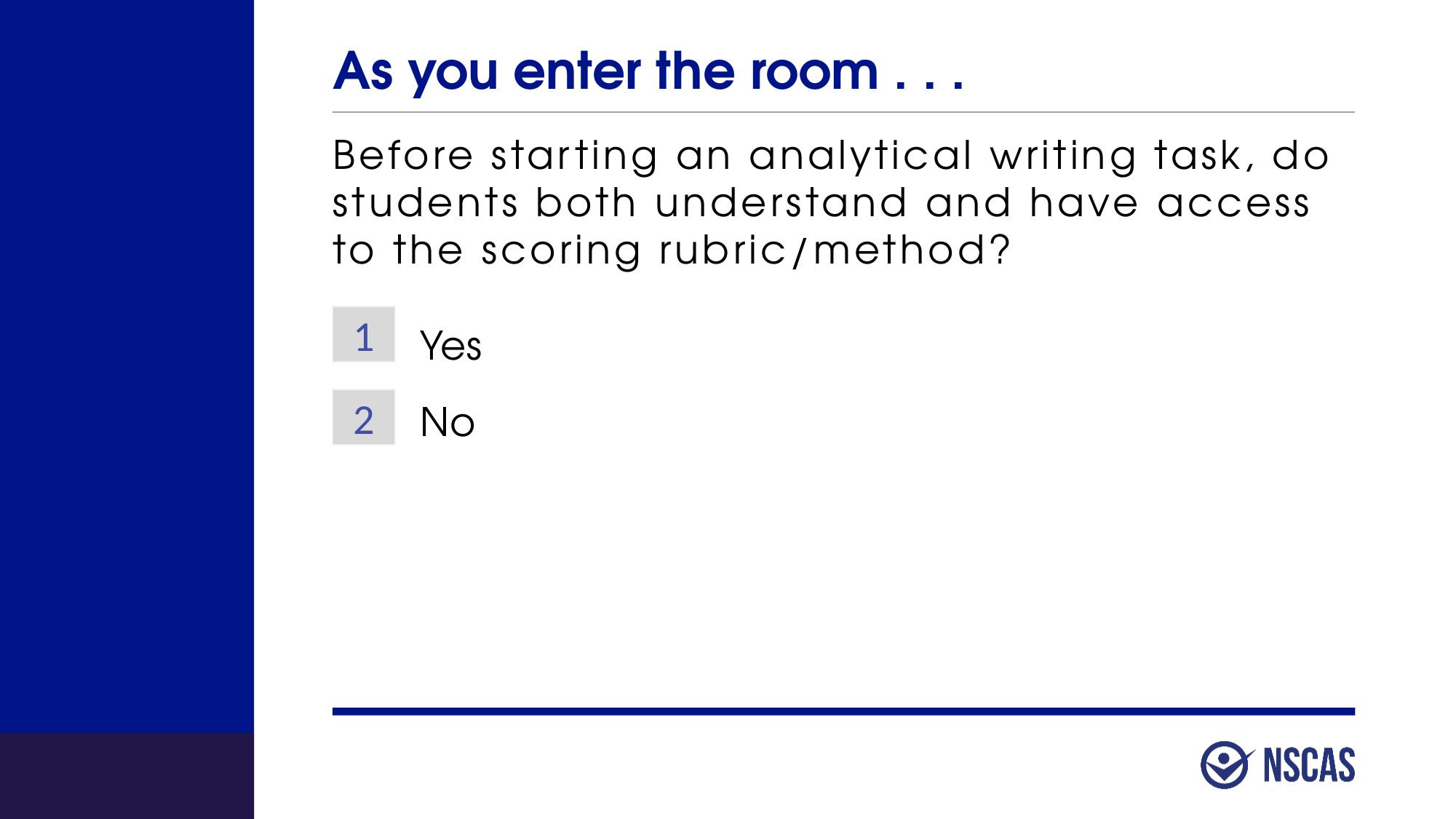

# As you enter the room . . .
Before starting an analytical writing task, do students both understand and have access to the scoring rubric/method?
1
Yes
No

2